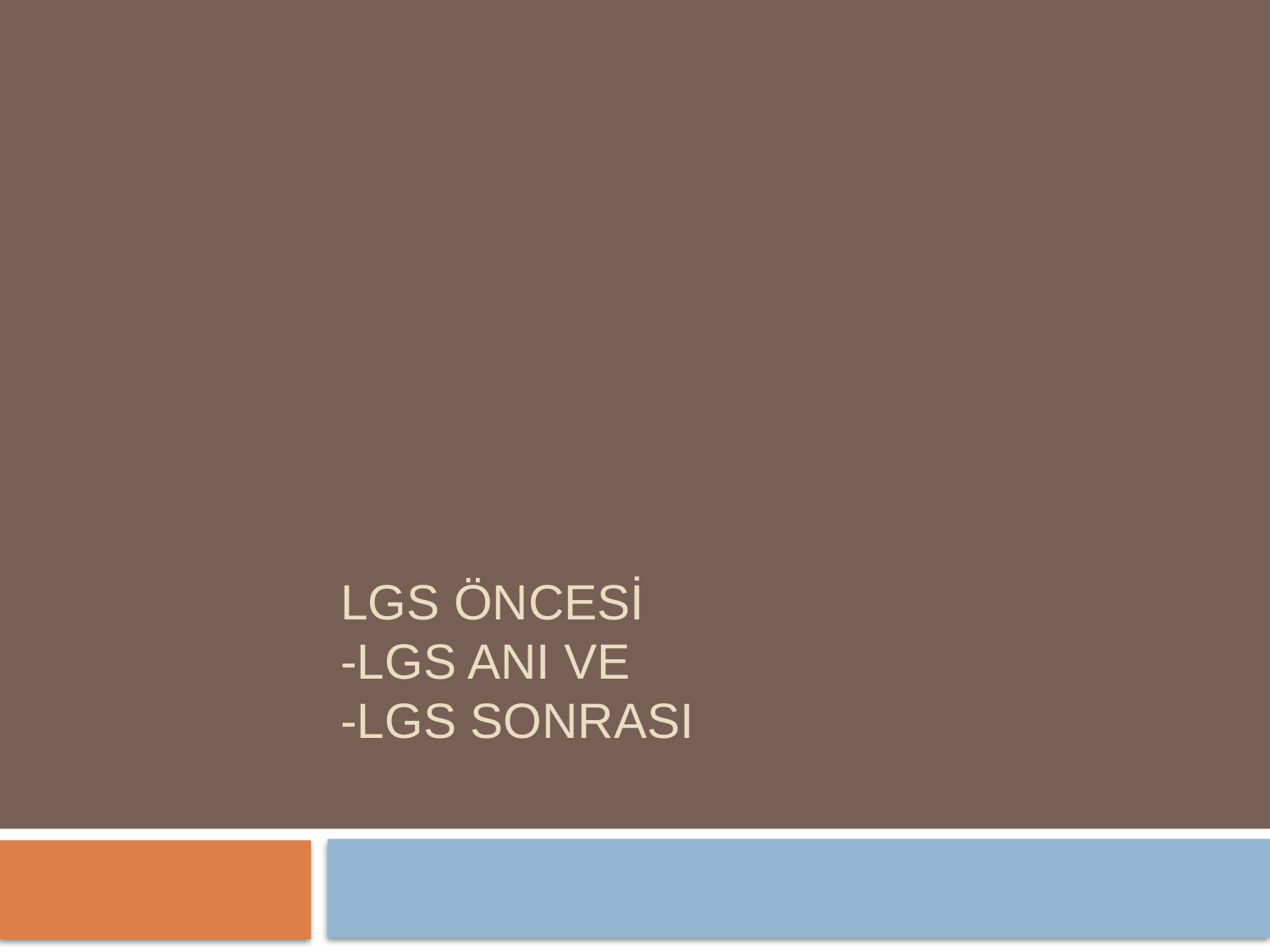

# LGS ÖNCESİ -LGS ANI ve -LGS SONRASI